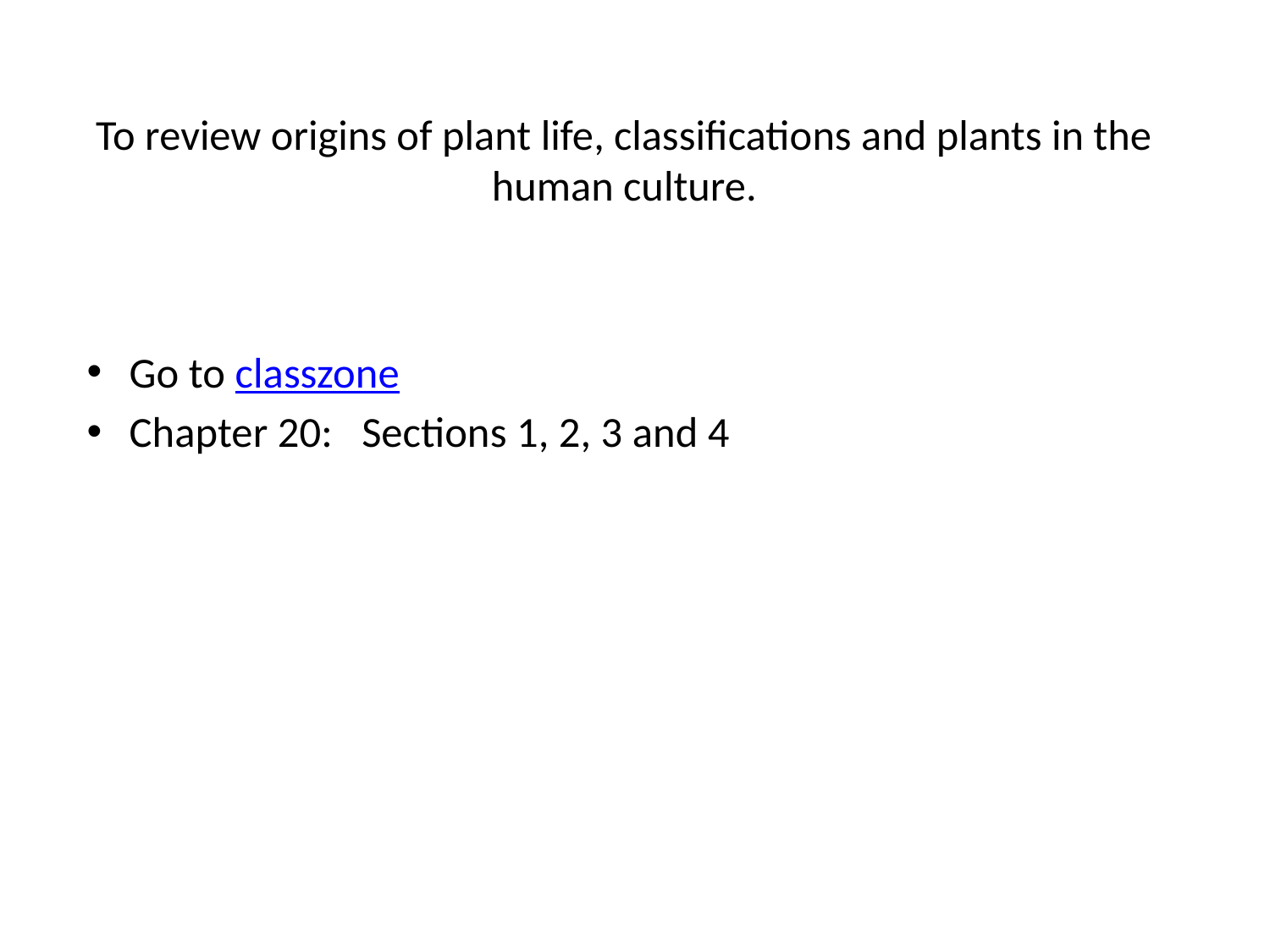

# To review origins of plant life, classifications and plants in the human culture.
Go to classzone
Chapter 20:   Sections 1, 2, 3 and 4